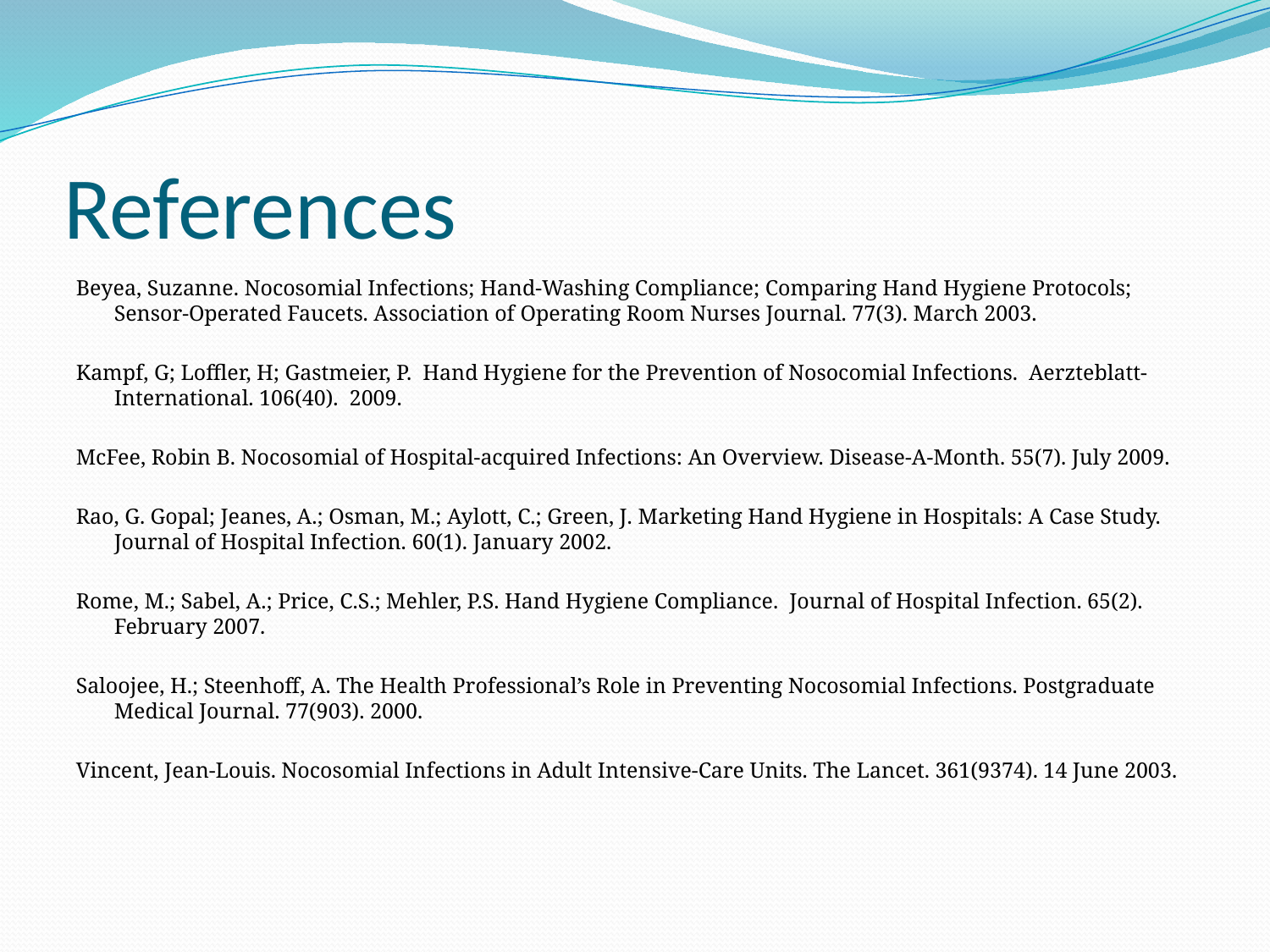

# References
Beyea, Suzanne. Nocosomial Infections; Hand-Washing Compliance; Comparing Hand Hygiene Protocols; Sensor-Operated Faucets. Association of Operating Room Nurses Journal. 77(3). March 2003.

Kampf, G; Loffler, H; Gastmeier, P.  Hand Hygiene for the Prevention of Nosocomial Infections.  Aerzteblatt-International. 106(40).  2009.

McFee, Robin B. Nocosomial of Hospital-acquired Infections: An Overview. Disease-A-Month. 55(7). July 2009.

Rao, G. Gopal; Jeanes, A.; Osman, M.; Aylott, C.; Green, J. Marketing Hand Hygiene in Hospitals: A Case Study. Journal of Hospital Infection. 60(1). January 2002.

Rome, M.; Sabel, A.; Price, C.S.; Mehler, P.S. Hand Hygiene Compliance.  Journal of Hospital Infection. 65(2). February 2007.

Saloojee, H.; Steenhoff, A. The Health Professional’s Role in Preventing Nocosomial Infections. Postgraduate Medical Journal. 77(903). 2000.

Vincent, Jean-Louis. Nocosomial Infections in Adult Intensive-Care Units. The Lancet. 361(9374). 14 June 2003.